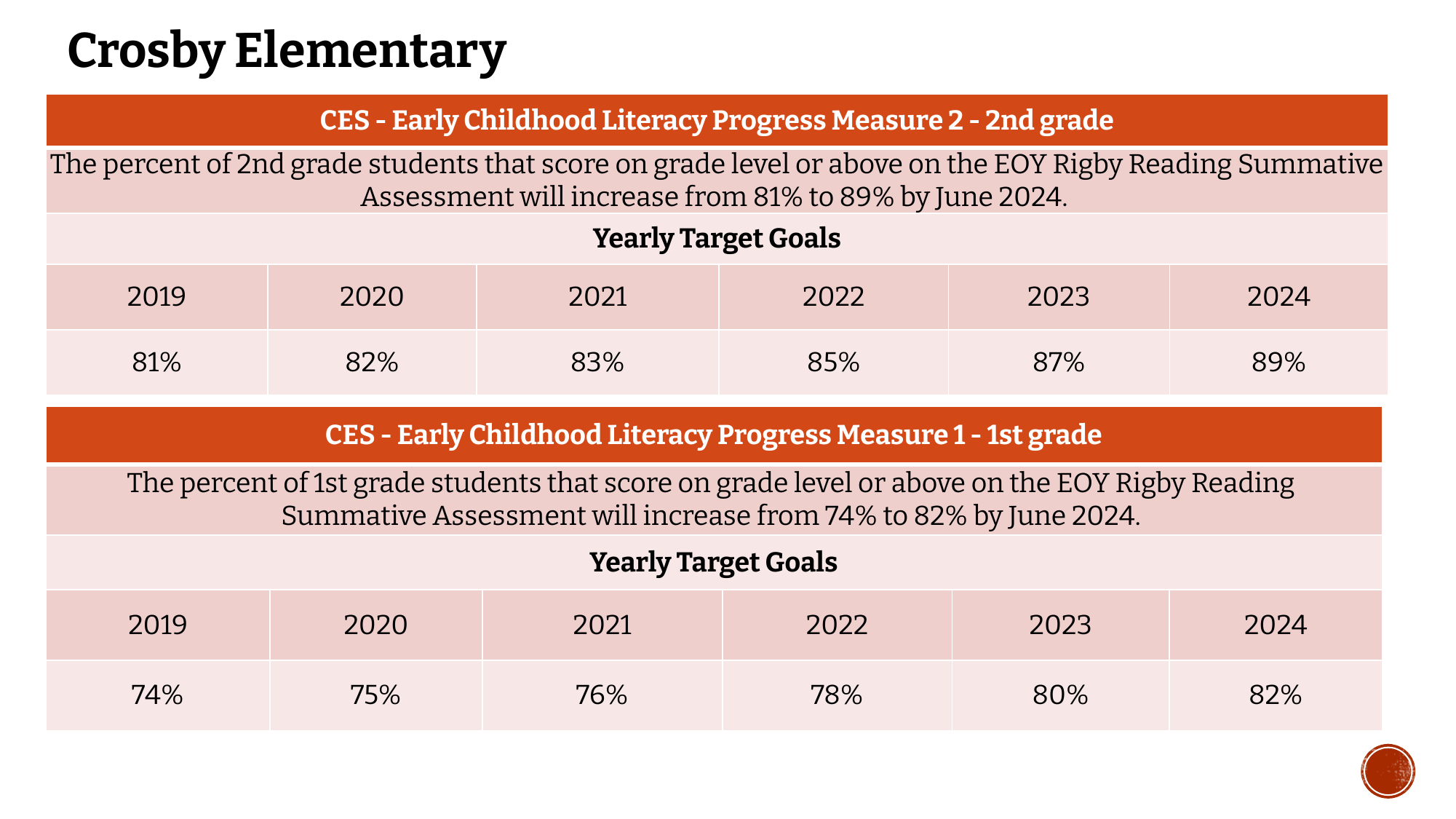

Crosby Elementary
| CES - Early Childhood Literacy Progress Measure 2 - 2nd grade |  |  |  |  |  |
| --- | --- | --- | --- | --- | --- |
| The percent of 2nd grade students that score on grade level or above on the EOY Rigby Reading Summative Assessment will increase from 81% to 89% by June 2024. |  |  |  |  |  |
| Yearly Target Goals |  |  |  |  |  |
| 2019 | 2020 | 2021 | 2022 | 2023 | 2024 |
| 81% | 82% | 83% | 85% | 87% | 89% |
| CES - Early Childhood Literacy Progress Measure 1 - 1st grade |  |  |  |  |  |
| --- | --- | --- | --- | --- | --- |
| The percent of 1st grade students that score on grade level or above on the EOY Rigby Reading Summative Assessment will increase from 74% to 82% by June 2024. |  |  |  |  |  |
| Yearly Target Goals |  |  |  |  |  |
| 2019 | 2020 | 2021 | 2022 | 2023 | 2024 |
| 74% | 75% | 76% | 78% | 80% | 82% |